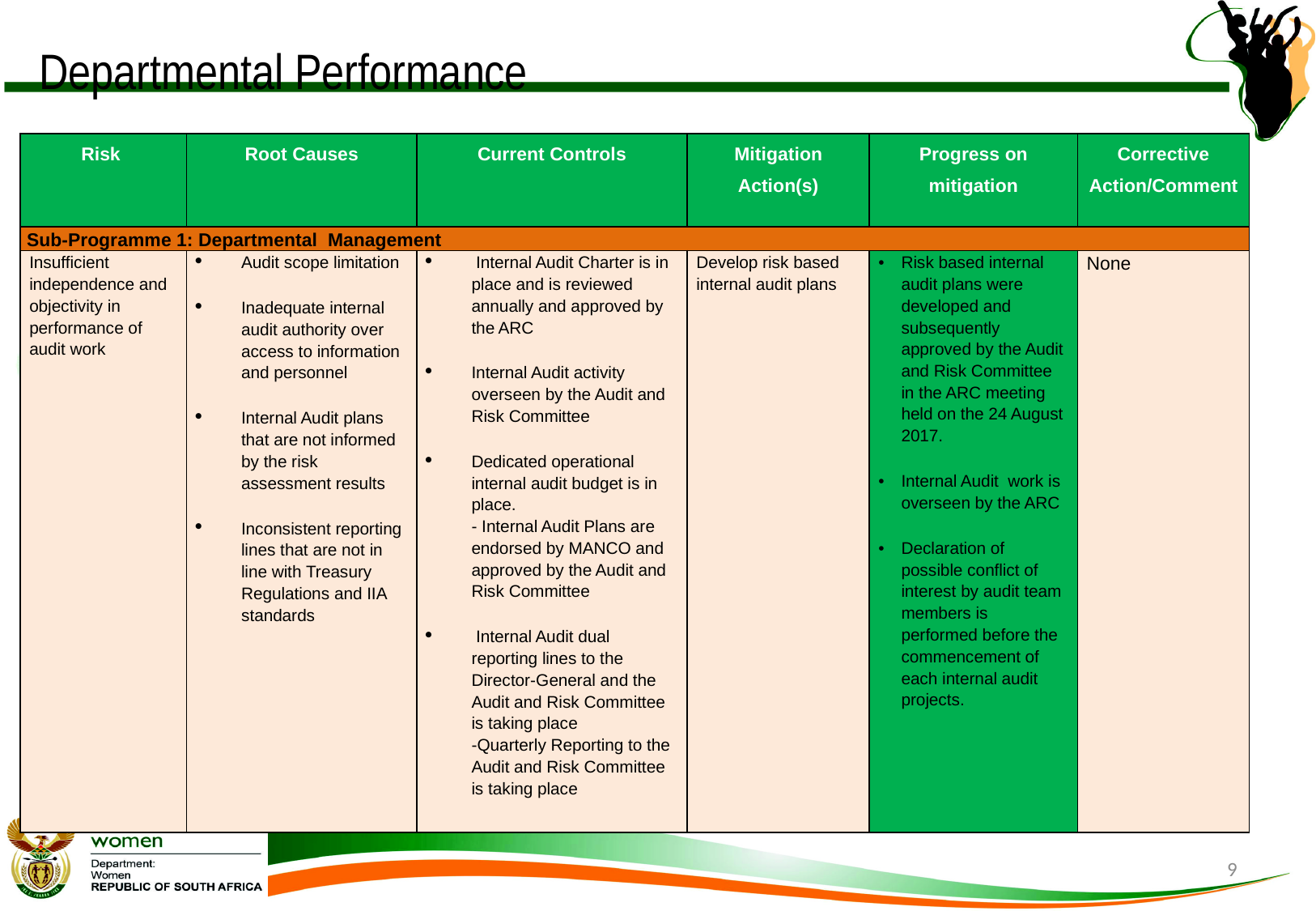

# Departmental Performance
| Risk | Root Causes | Current Controls | Mitigation Action(s) | Progress on mitigation | Corrective Action/Comment |
| --- | --- | --- | --- | --- | --- |
| Sub-Programme 1: Departmental Management |  |  |  |  |  |
| Insufficient independence and objectivity in performance of audit work | Audit scope limitation Inadequate internal audit authority over access to information and personnel Internal Audit plans that are not informed by the risk assessment results Inconsistent reporting lines that are not in line with Treasury Regulations and IIA standards | Internal Audit Charter is in place and is reviewed annually and approved by the ARC Internal Audit activity overseen by the Audit and Risk Committee Dedicated operational internal audit budget is in place. - Internal Audit Plans are endorsed by MANCO and approved by the Audit and Risk Committee Internal Audit dual reporting lines to the Director-General and the Audit and Risk Committee is taking place -Quarterly Reporting to the Audit and Risk Committee is taking place | Develop risk based internal audit plans | Risk based internal audit plans were developed and subsequently approved by the Audit and Risk Committee in the ARC meeting held on the 24 August 2017. Internal Audit work is overseen by the ARC Declaration of possible conflict of interest by audit team members is performed before the commencement of each internal audit projects. | None |
9